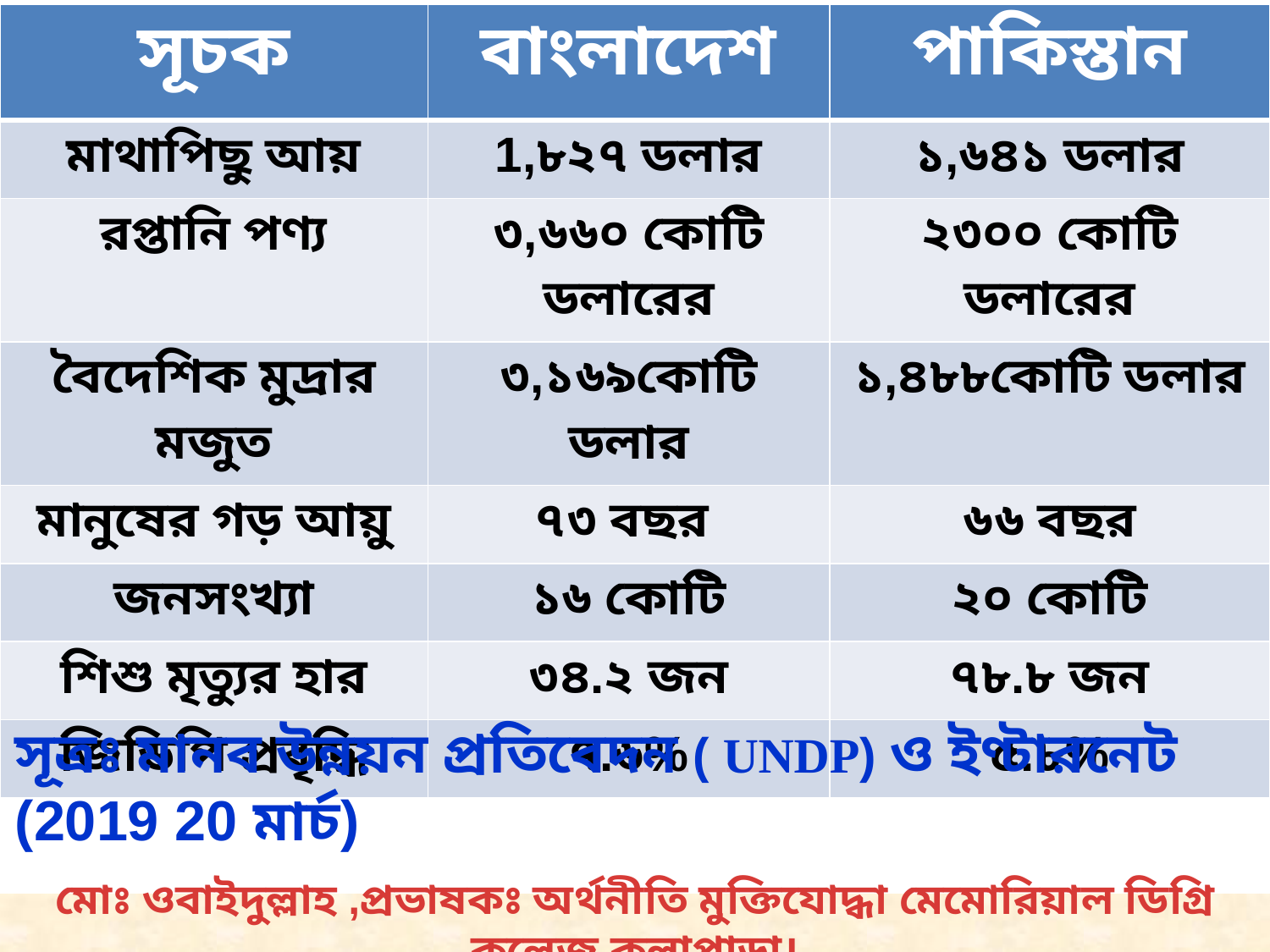

| সূচক | বাংলাদেশ | পাকিস্তান |
| --- | --- | --- |
| মাথাপিছু আয় | 1,‌৮২৭ ডলার | ১,৬৪১ ডলার |
| রপ্তানি পণ্য | ৩,৬৬০ কোটি ডলারের | ২৩০০ কোটি ডলারের |
| বৈদেশিক মুদ্রার মজুত | ৩,১৬৯কোটি ডলার | ১,৪৮৮কোটি ডলার |
| মানুষের গড় আয়ু | ৭৩ বছর | ৬৬ বছর |
| জনসংখ্যা | ১৬ কোটি | ২০ কোটি |
| শিশু মৃত্যুর হার | ৩৪.২ জন | ৭৮.৮ জন |
| জিডিপি প্রবৃদ্ধি | ৭.৬% | ৫.৮% |
সূত্রঃ মানব উন্নয়ন প্রতিবেদন ( UNDP) ও ইণ্টারনেট (2019 20 মার্চ)
মোঃ ওবাইদুল্লাহ ,প্রভাষকঃ অর্থনীতি মুক্তিযোদ্ধা মেমোরিয়াল ডিগ্রি কলেজ,কলাপাড়া।